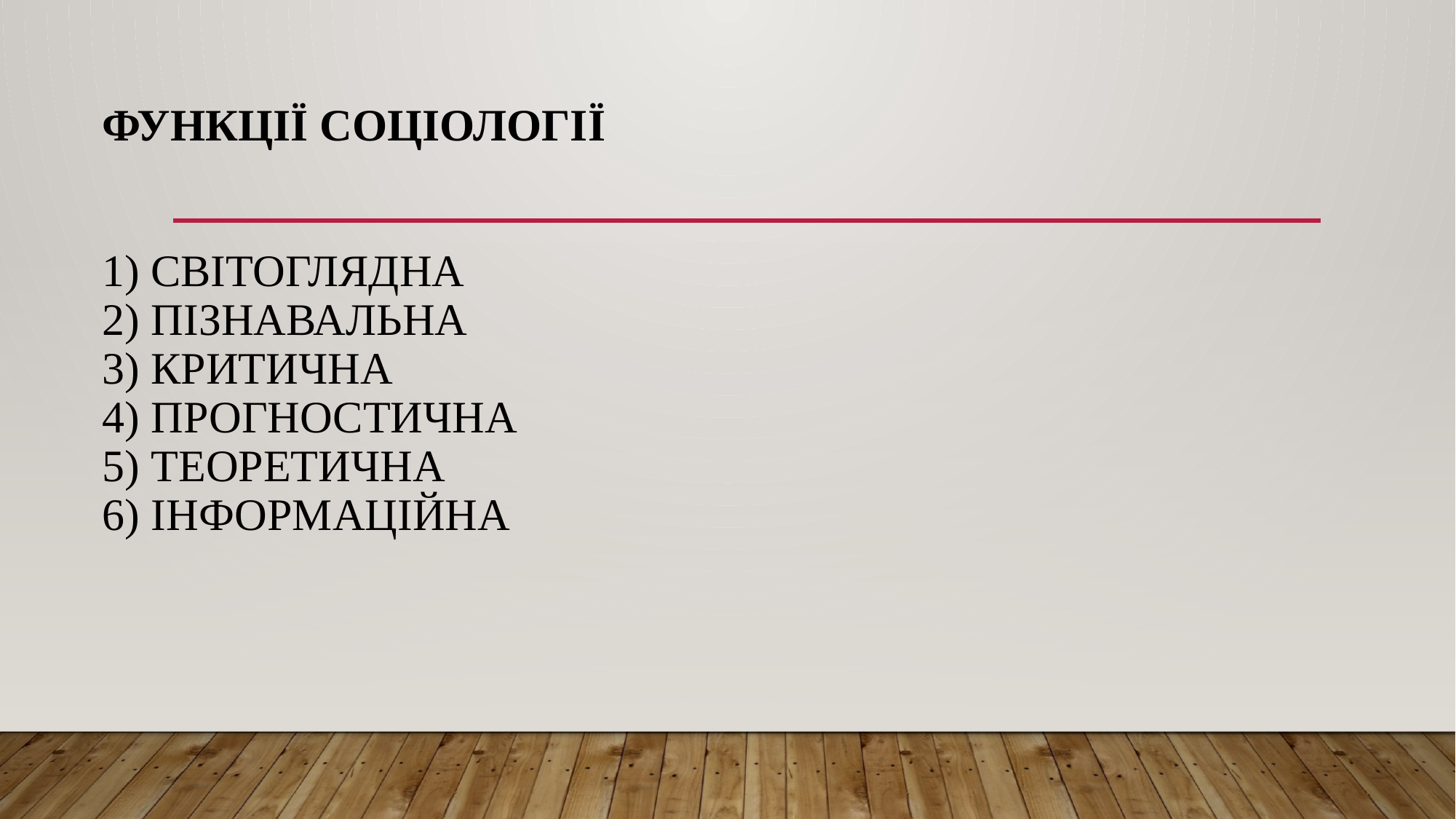

# Функції соціології 1) світоглядна 2) пізнавальна 3) критична 4) прогностична 5) теоретична 6) інформаційна